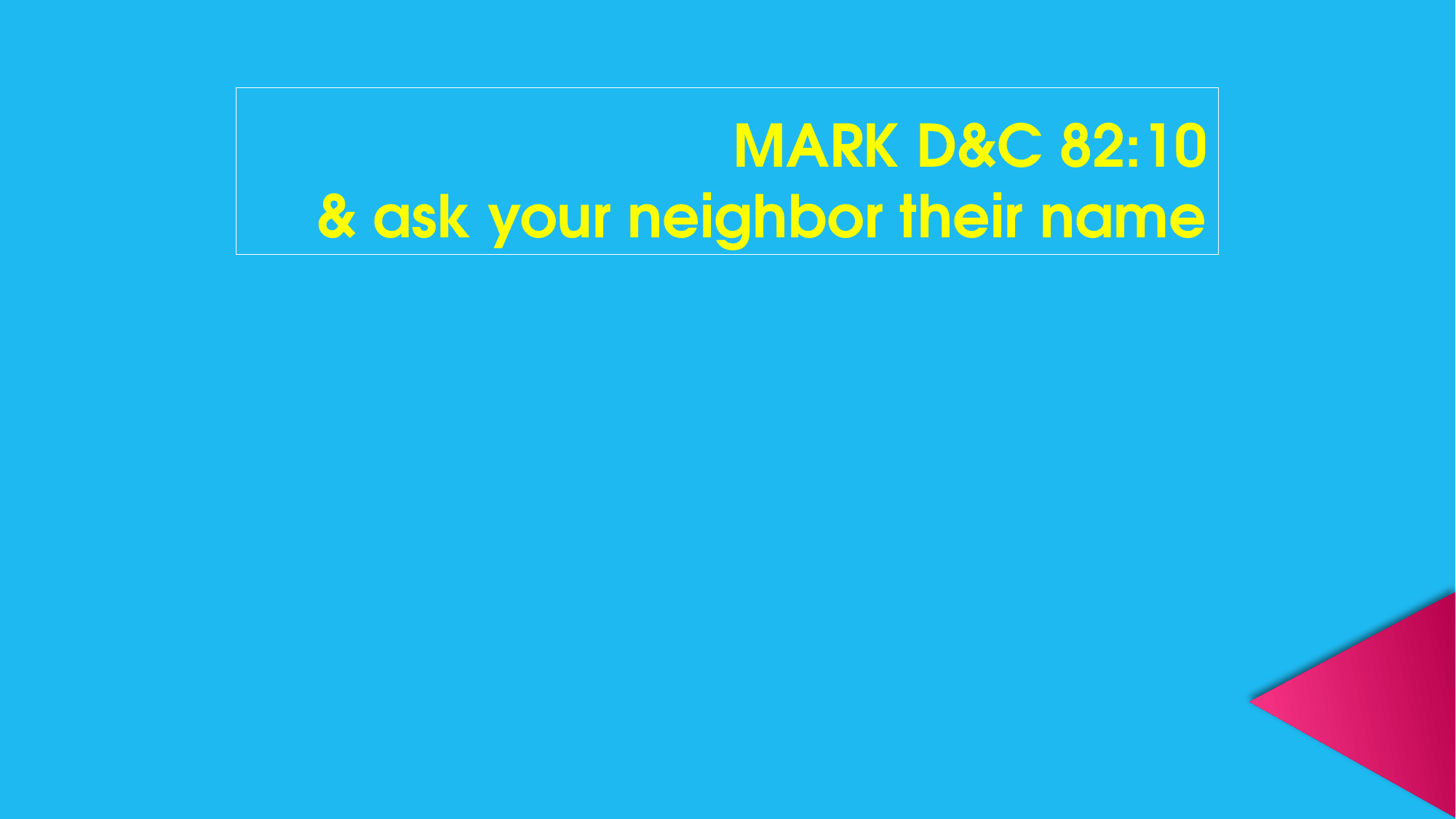

MARK D&C 82:10
& ask your neighbor their name